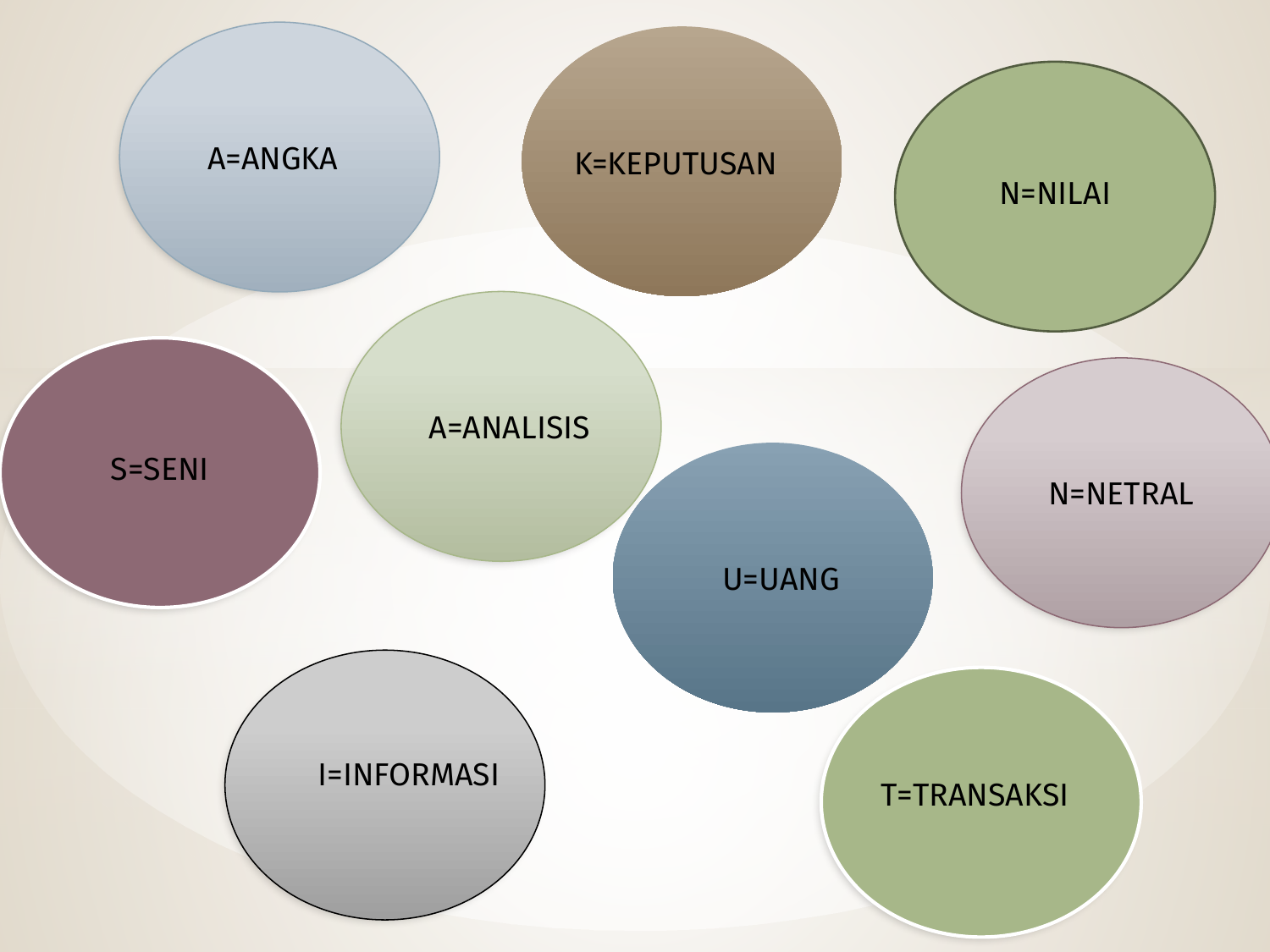

A=ANGKA
K=KEPUTUSAN
N=NILAI

A=ANALISIS
S=SENI

N=NETRAL
U=UANG

I=INFORMASI
T=TRANSAKSI